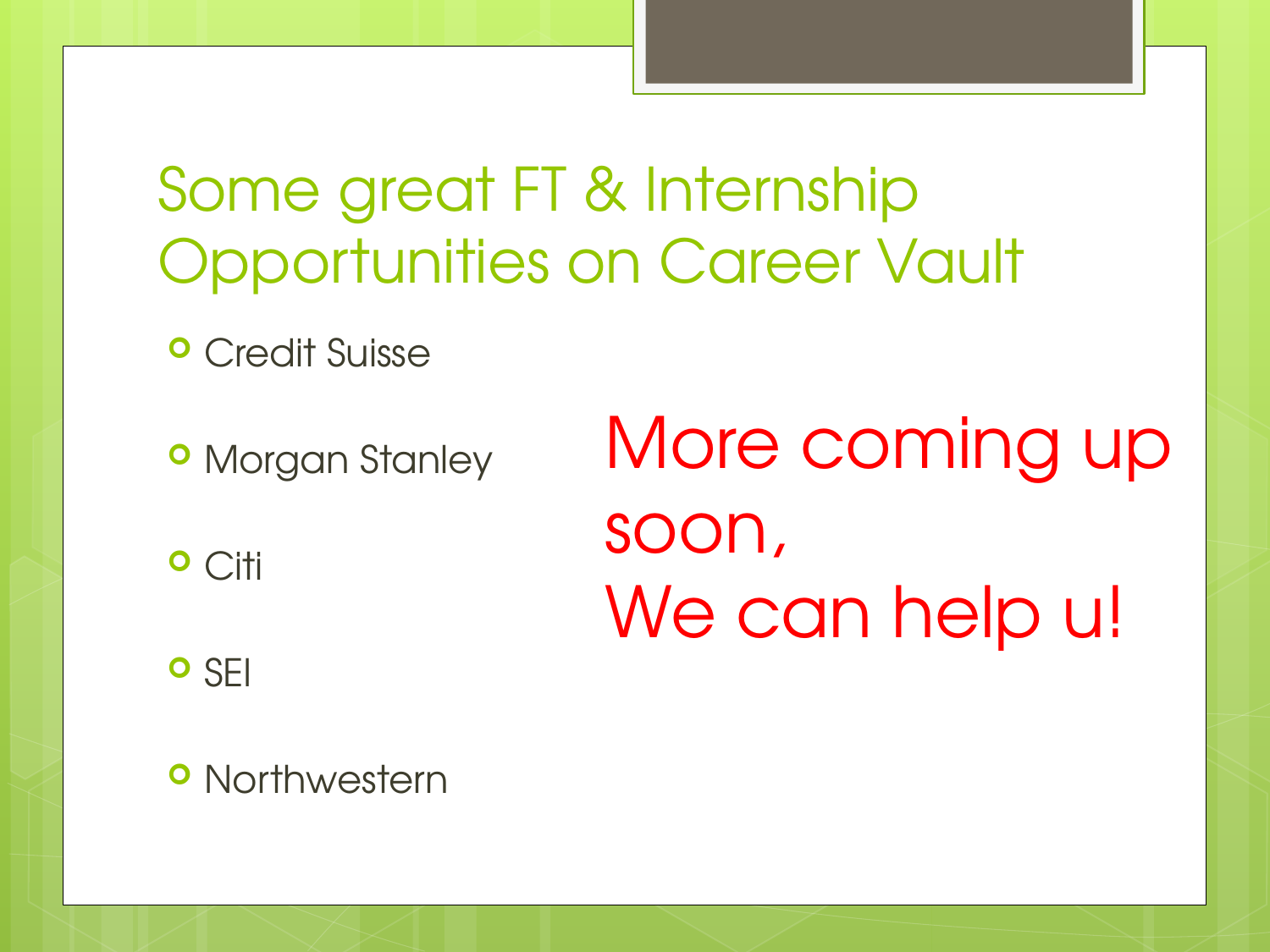

# Some great FT & Internship Opportunities on Career Vault
Credit Suisse

Morgan Stanley

Citi

SEI

Northwestern
More coming up soon,
We can help u!